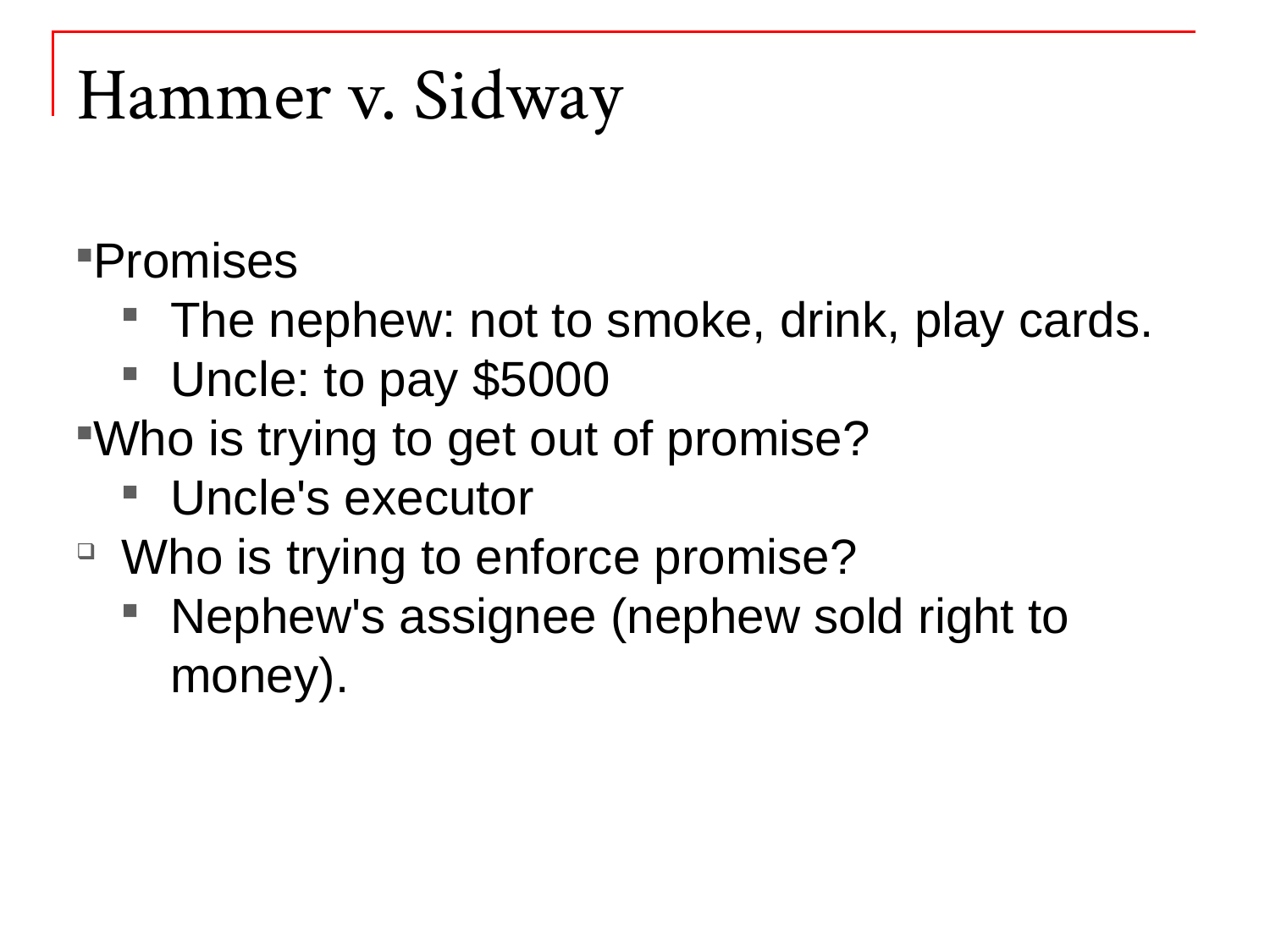

# Hammer v. Sidway
Promises
The nephew: not to smoke, drink, play cards.
Uncle: to pay $5000
Who is trying to get out of promise?
Uncle's executor
Who is trying to enforce promise?
Nephew's assignee (nephew sold right to money).